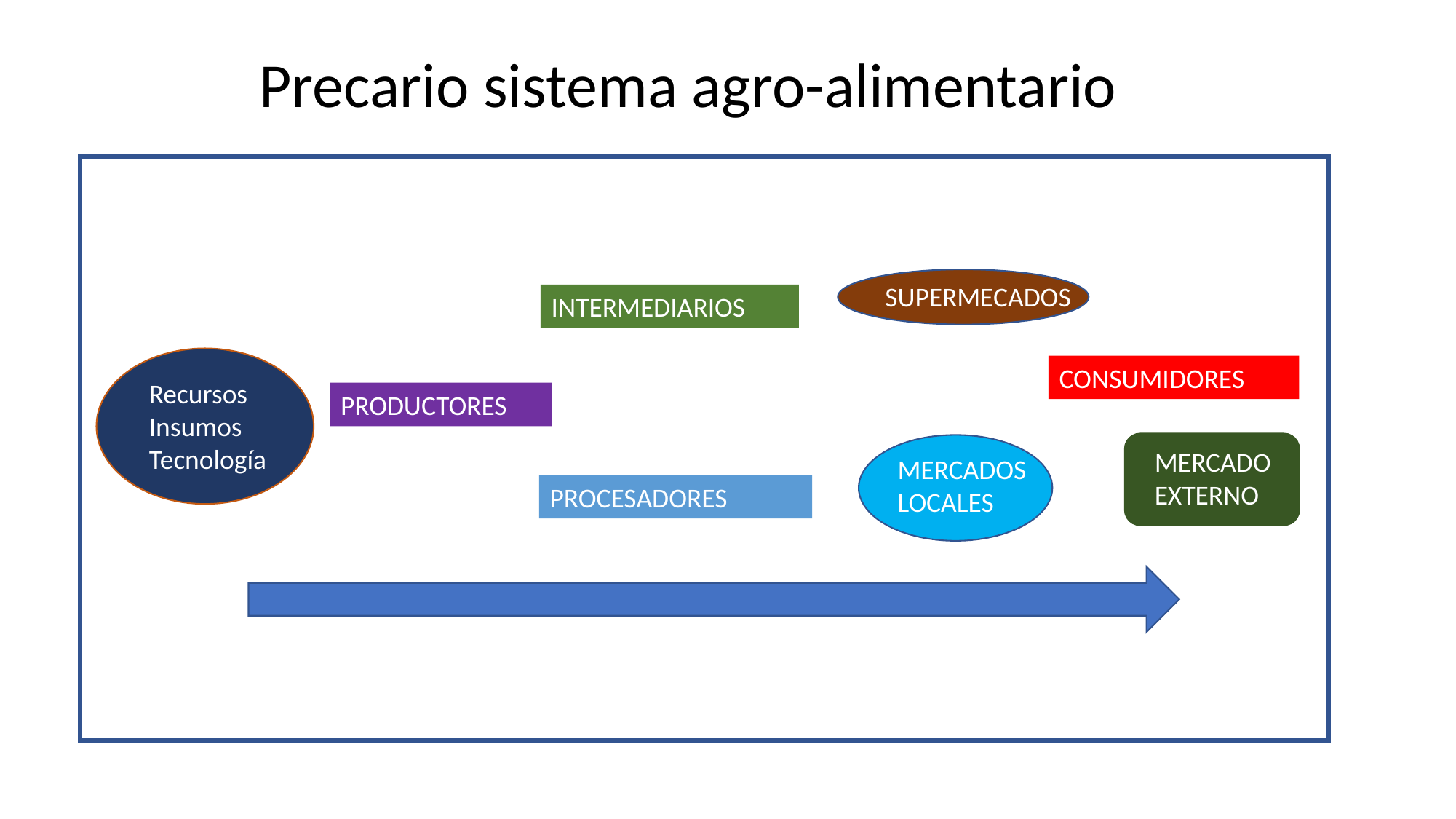

# Precario sistema agro-alimentario

SUPERMECADOS
INTERMEDIARIOS

CONSUMIDORES
Recursos
Insumos
Tecnología
PRODUCTORES

MERCADO EXTERNO
MERCADOS LOCALES
PROCESADORES